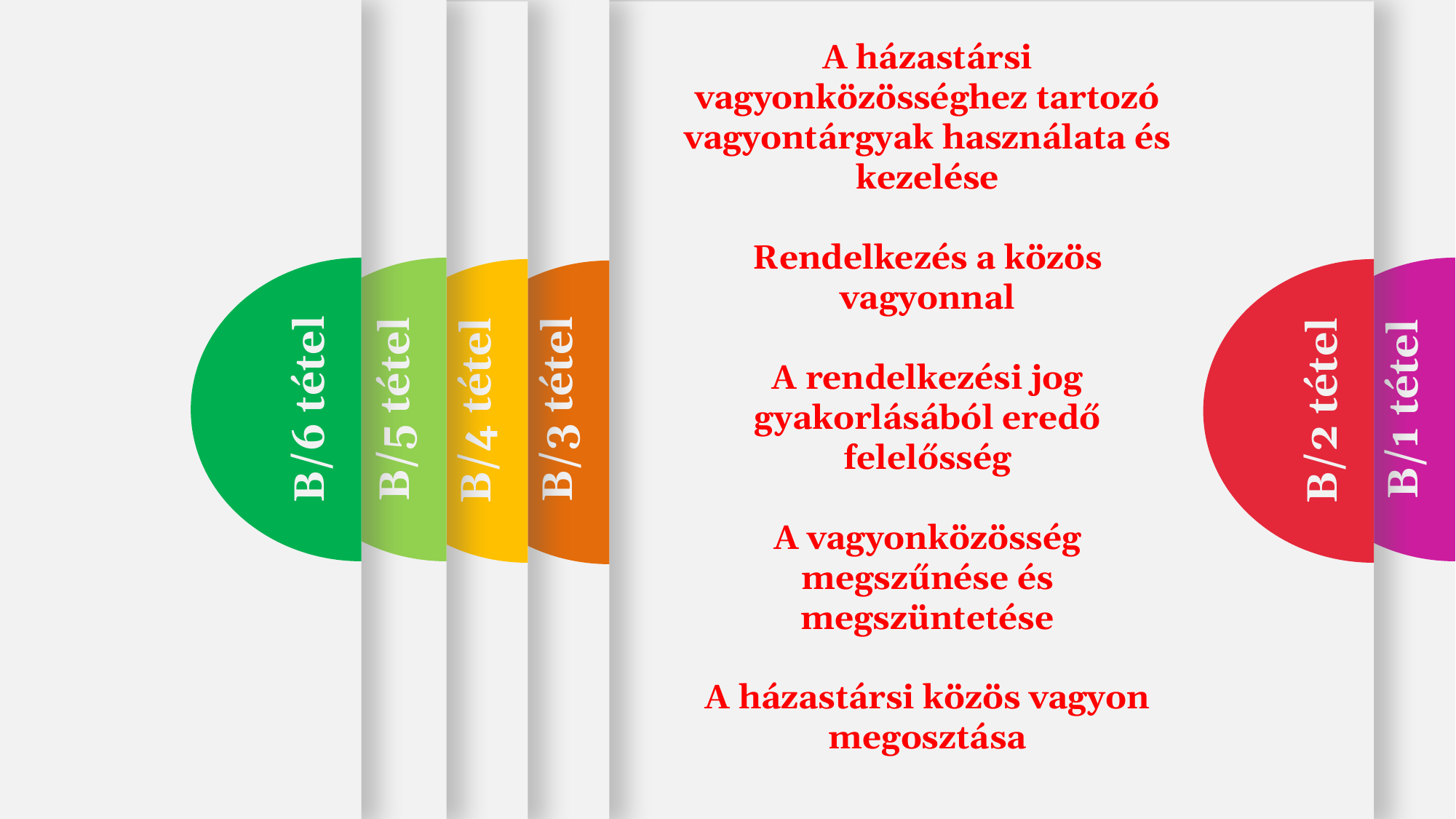

B/3 tétel

B/1 tétel

B/6 tétel

B/5 tétel

B/4 tétel

B/2 tétel
A házastársi vagyonközösséghez tartozó vagyontárgyak használata és kezelése

Rendelkezés a közös vagyonnal

A rendelkezési jog gyakorlásából eredő felelősség

A vagyonközösség megszűnése és megszüntetése

A házastársi közös vagyon megosztása